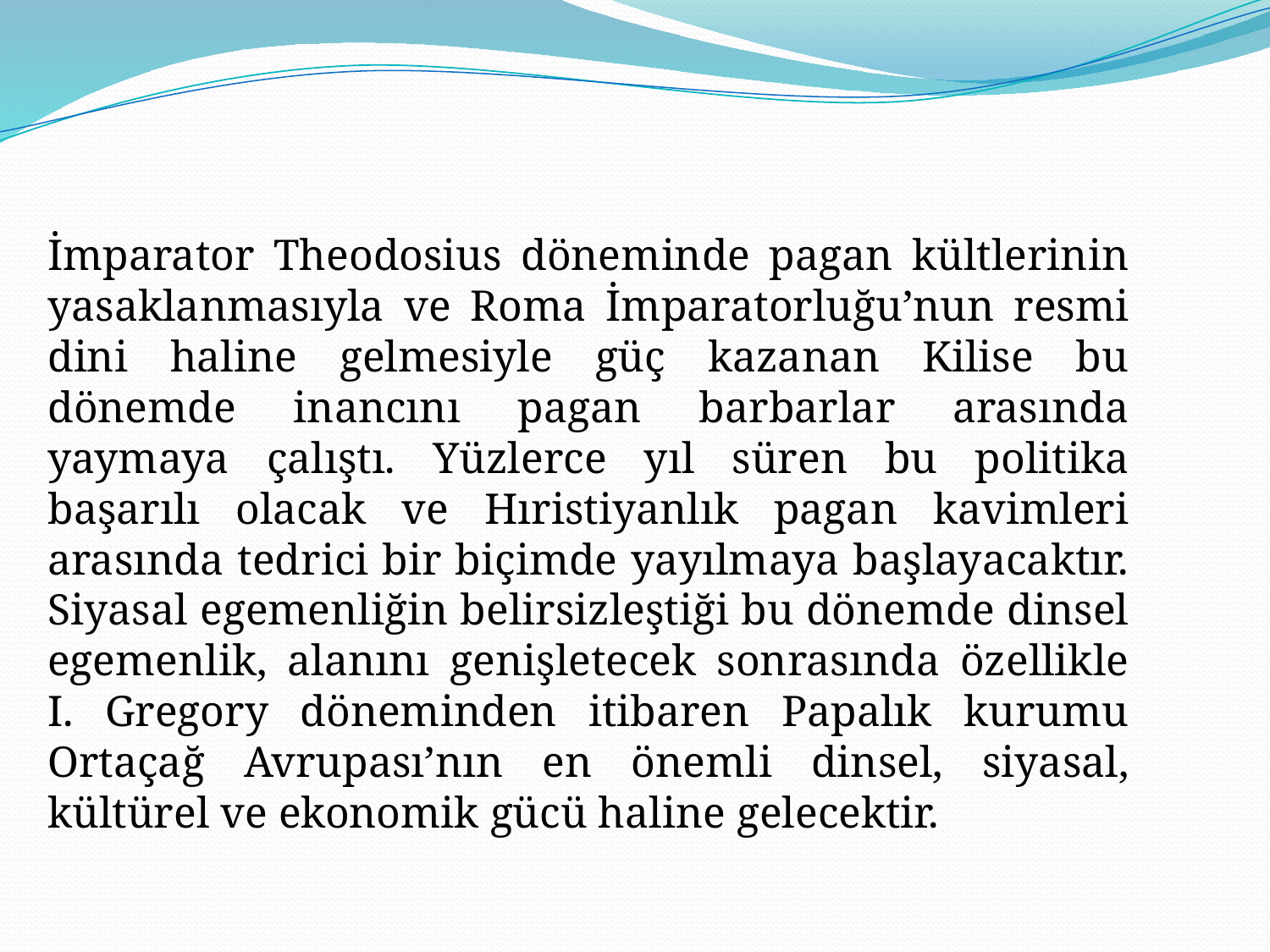

İmparator Theodosius döneminde pagan kültlerinin yasaklanmasıyla ve Roma İmparatorluğu’nun resmi dini haline gelmesiyle güç kazanan Kilise bu dönemde inancını pagan barbarlar arasında yaymaya çalıştı. Yüzlerce yıl süren bu politika başarılı olacak ve Hıristiyanlık pagan kavimleri arasında tedrici bir biçimde yayılmaya başlayacaktır. Siyasal egemenliğin belirsizleştiği bu dönemde dinsel egemenlik, alanını genişletecek sonrasında özellikle I. Gregory döneminden itibaren Papalık kurumu Ortaçağ Avrupası’nın en önemli dinsel, siyasal, kültürel ve ekonomik gücü haline gelecektir.